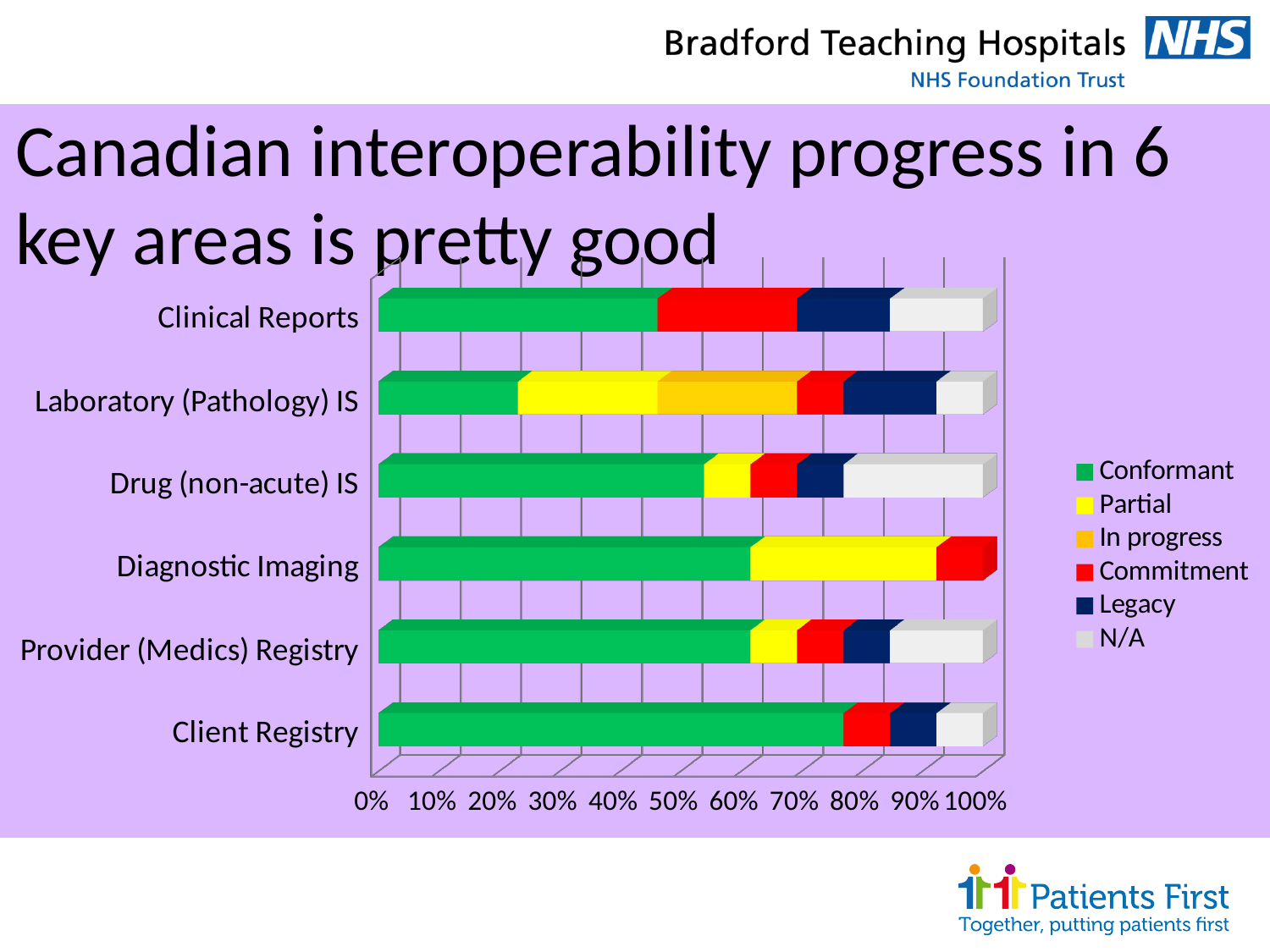

# Canadian interoperability progress in 6 key areas is pretty good

[unsupported chart]